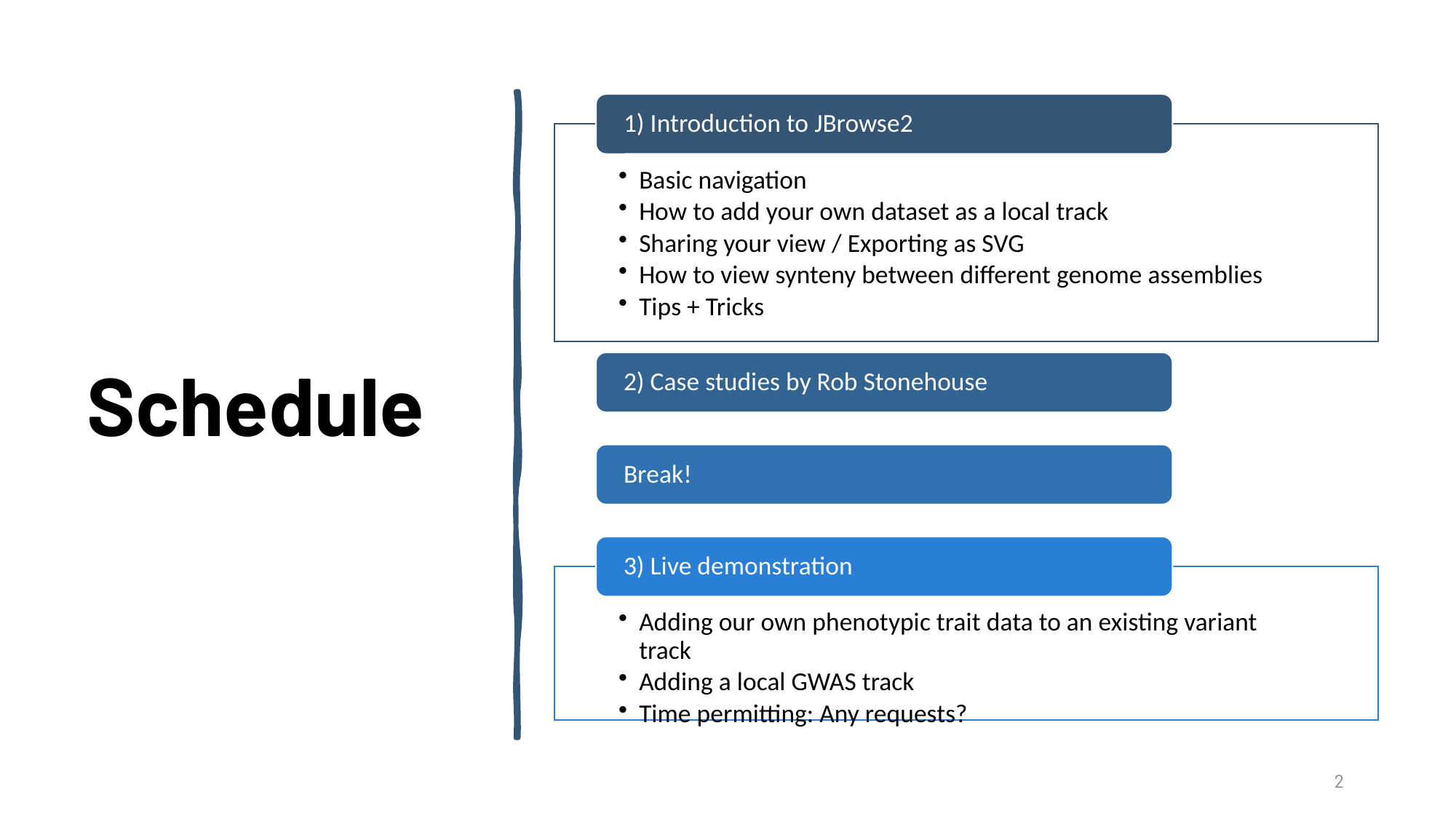

Basic navigation
How to add your own dataset as a local track
Sharing your view / Exporting as SVG
How to view synteny between different genome assemblies
Tips + Tricks
1) Introduction to JBrowse2
2) Case studies by Rob Stonehouse
Break!
Adding our own phenotypic trait data to an existing variant track
Adding a local GWAS track
Time permitting: Any requests?
3) Live demonstration
# Schedule

2